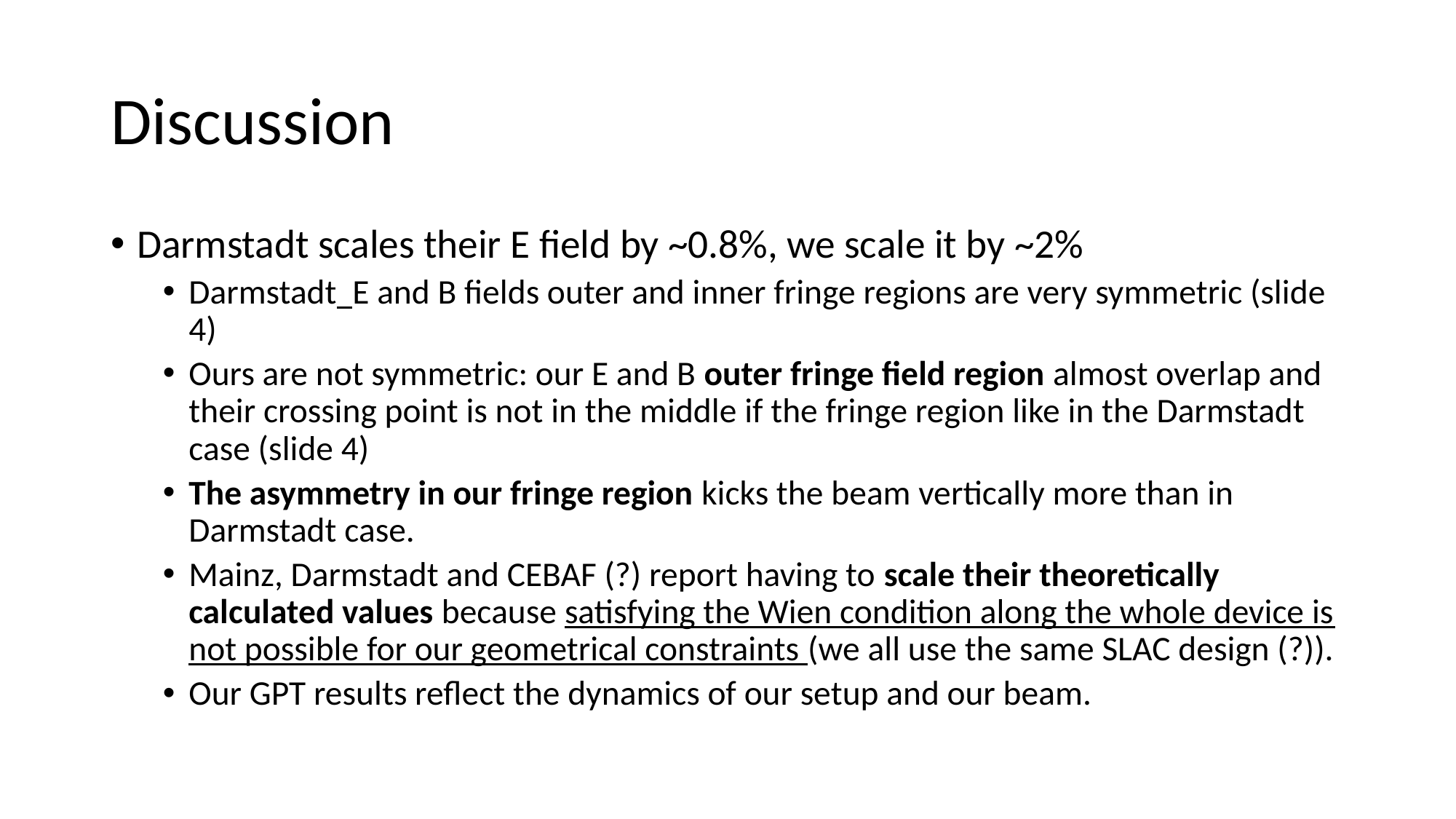

# Discussion
Darmstadt scales their E field by ~0.8%, we scale it by ~2%
Darmstadt  E and B fields outer and inner fringe regions are very symmetric (slide 4)
Ours are not symmetric: our E and B outer fringe field region almost overlap and their crossing point is not in the middle if the fringe region like in the Darmstadt case (slide 4)
The asymmetry in our fringe region kicks the beam vertically more than in Darmstadt case.
Mainz, Darmstadt and CEBAF (?) report having to scale their theoretically calculated values because satisfying the Wien condition along the whole device is not possible for our geometrical constraints (we all use the same SLAC design (?)).
Our GPT results reflect the dynamics of our setup and our beam.